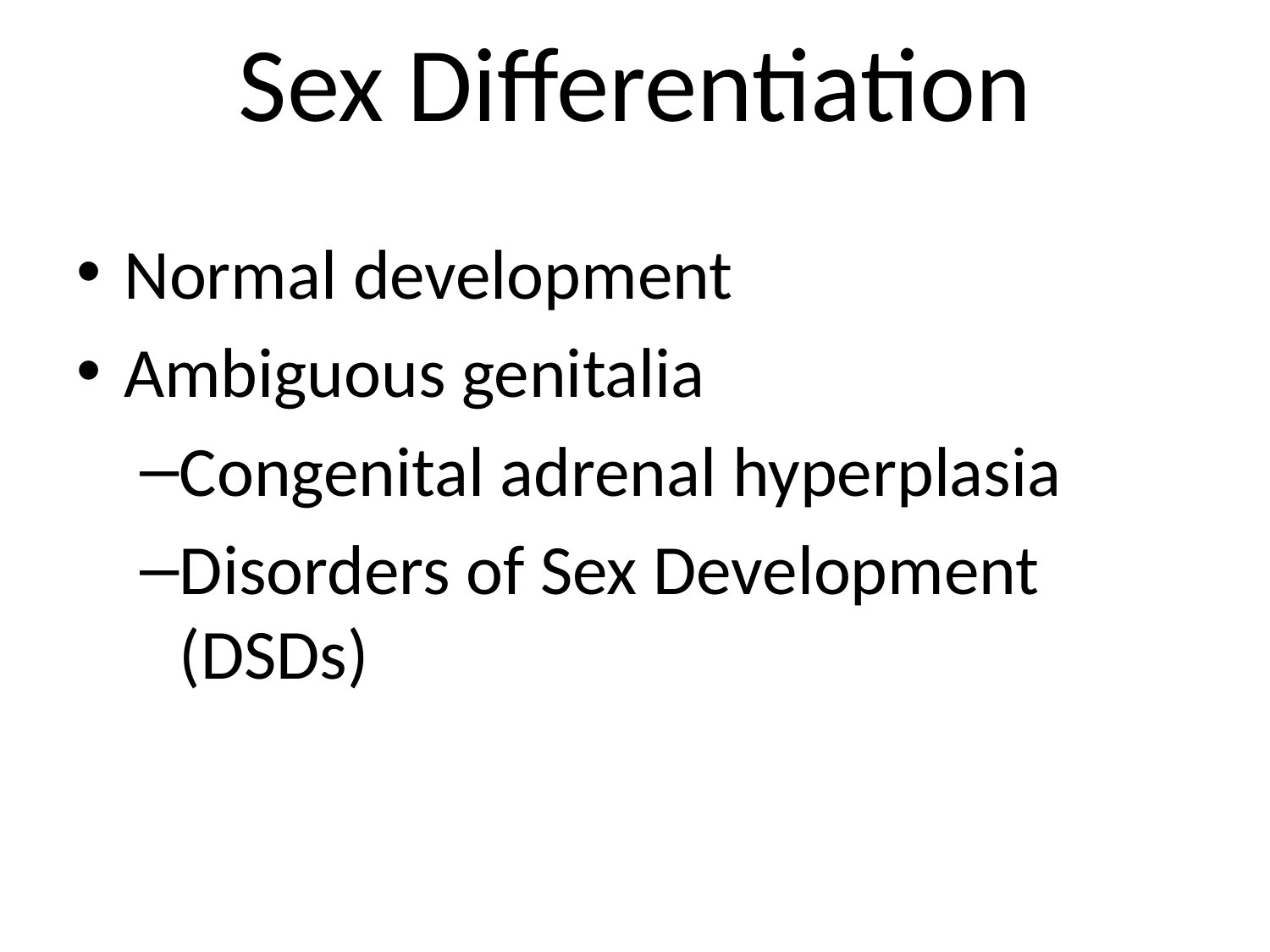

# Sex Differentiation
Normal development
Ambiguous genitalia
Congenital adrenal hyperplasia
Disorders of Sex Development (DSDs)